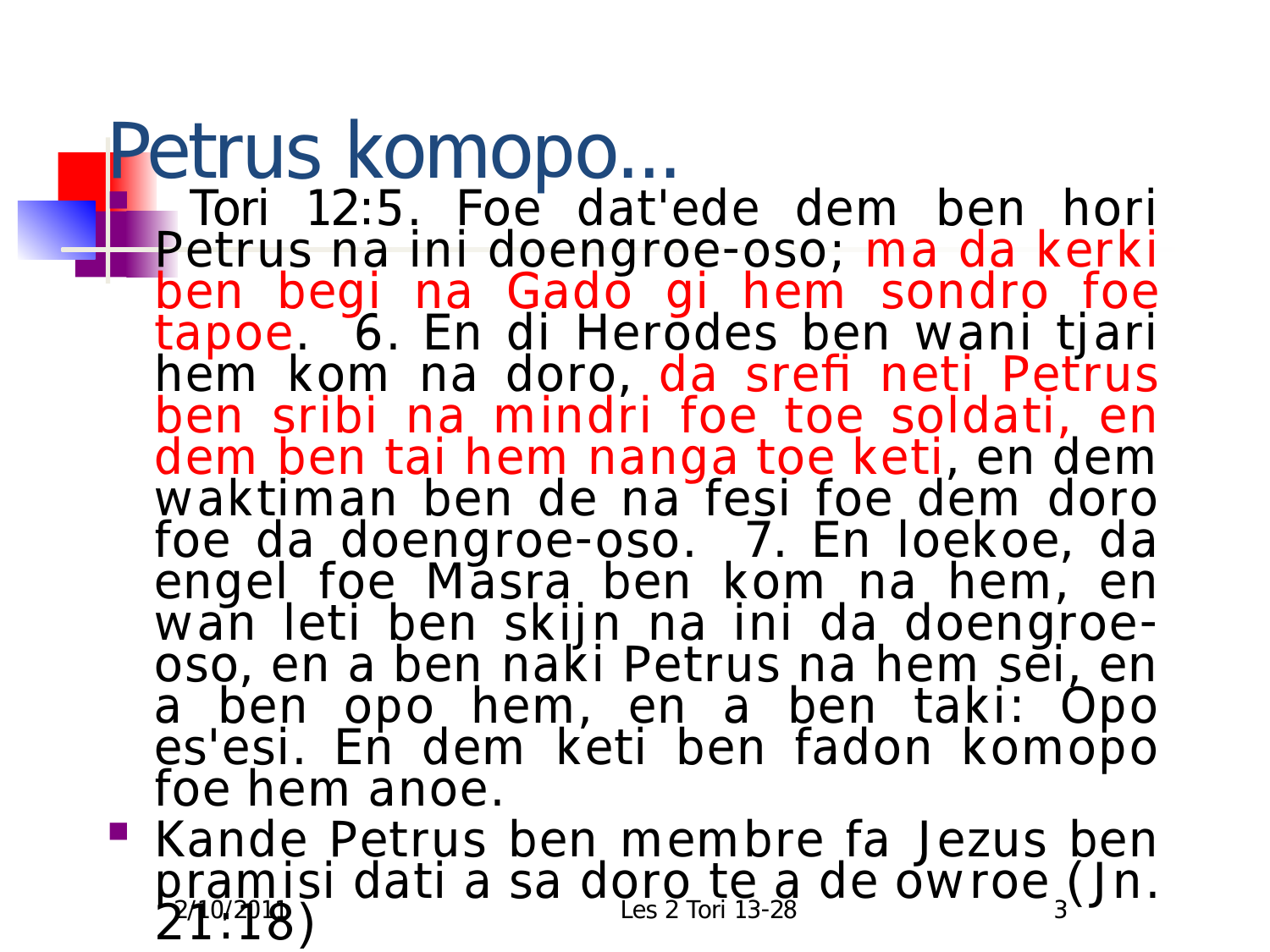

# Petrus komopo…
 Tori 12:5. Foe dat'ede dem ben hori Petrus na ini doengroe-oso; ma da kerki ben begi na Gado gi hem sondro foe tapoe.  6. En di Herodes ben wani tjari hem kom na doro, da srefi neti Petrus ben sribi na mindri foe toe soldati, en dem ben tai hem nanga toe keti, en dem waktiman ben de na fesi foe dem doro foe da doengroe-oso.  7. En loekoe, da engel foe Masra ben kom na hem, en wan leti ben skijn na ini da doengroe-oso, en a ben naki Petrus na hem sei, en a ben opo hem, en a ben taki: Opo es'esi. En dem keti ben fadon komopo foe hem anoe.
Kande Petrus ben membre fa Jezus ben pramisi dati a sa doro te a de owroe (Jn. 21:18)
2/10/2011
Les 2 Tori 13-28
3